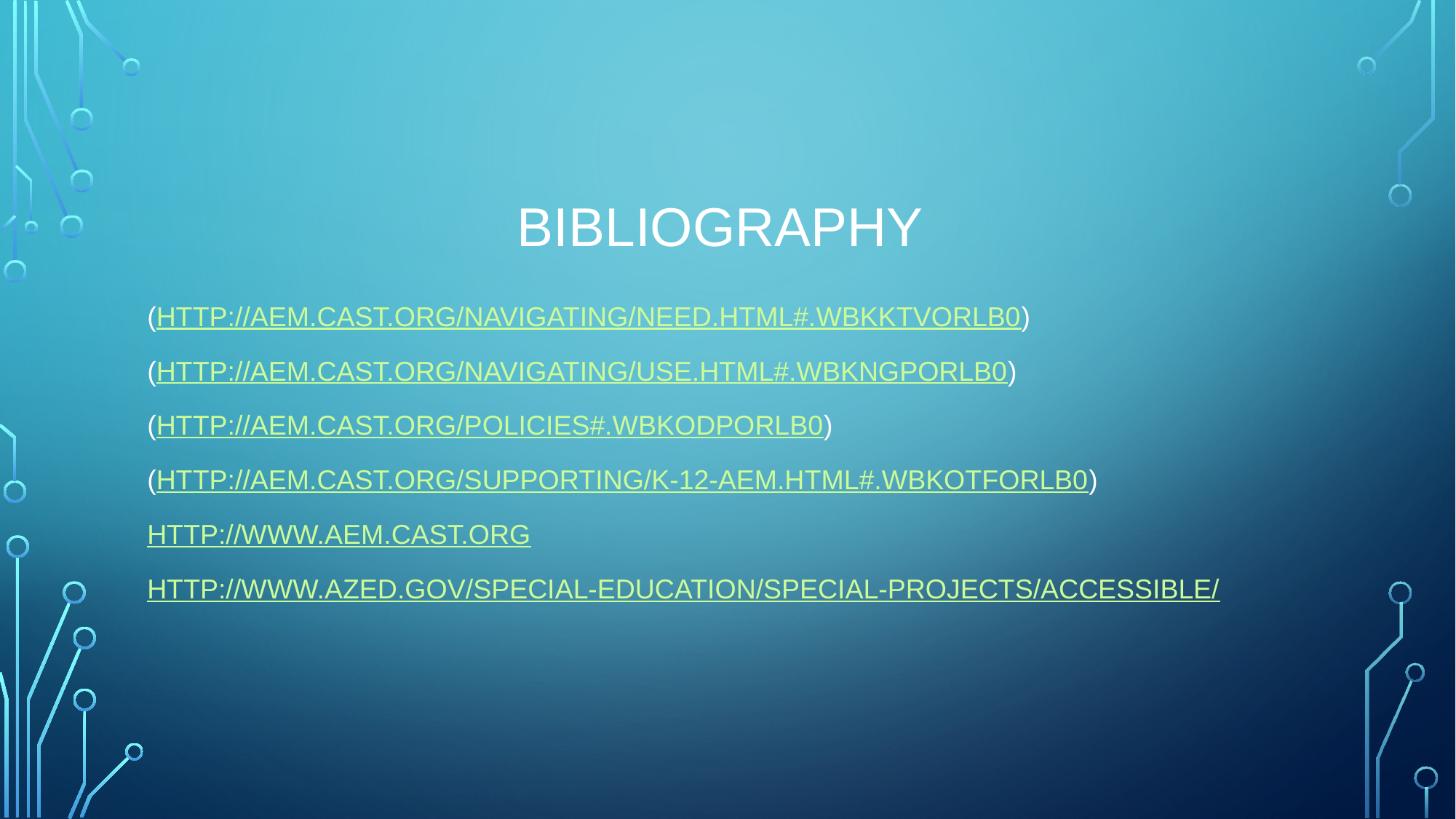

# BIBLiography
(http://aem.cast.org/navigating/need.html#.WBkKTvorLb0)
(http://aem.cast.org/navigating/use.html#.WBkNGPorLb0)
(http://aem.cast.org/policies#.WBkODPorLb0)
(http://aem.cast.org/supporting/k-12-aem.html#.WBkOTforLb0)
http://www.aem.cast.org
http://www.azed.gov/special-education/special-projects/accessible/